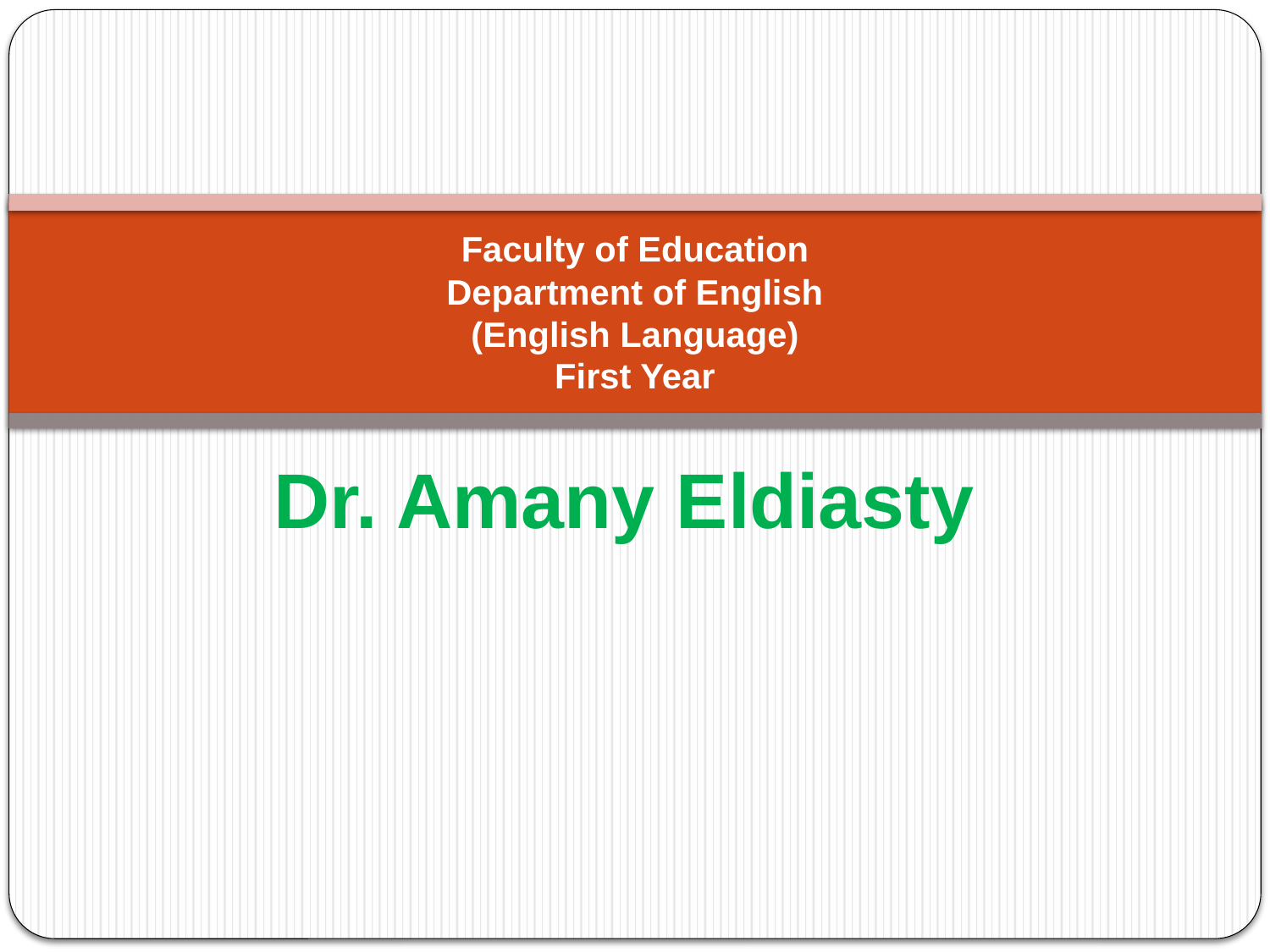

# Faculty of Education Department of English (English Language) First Year
Dr. Amany Eldiasty